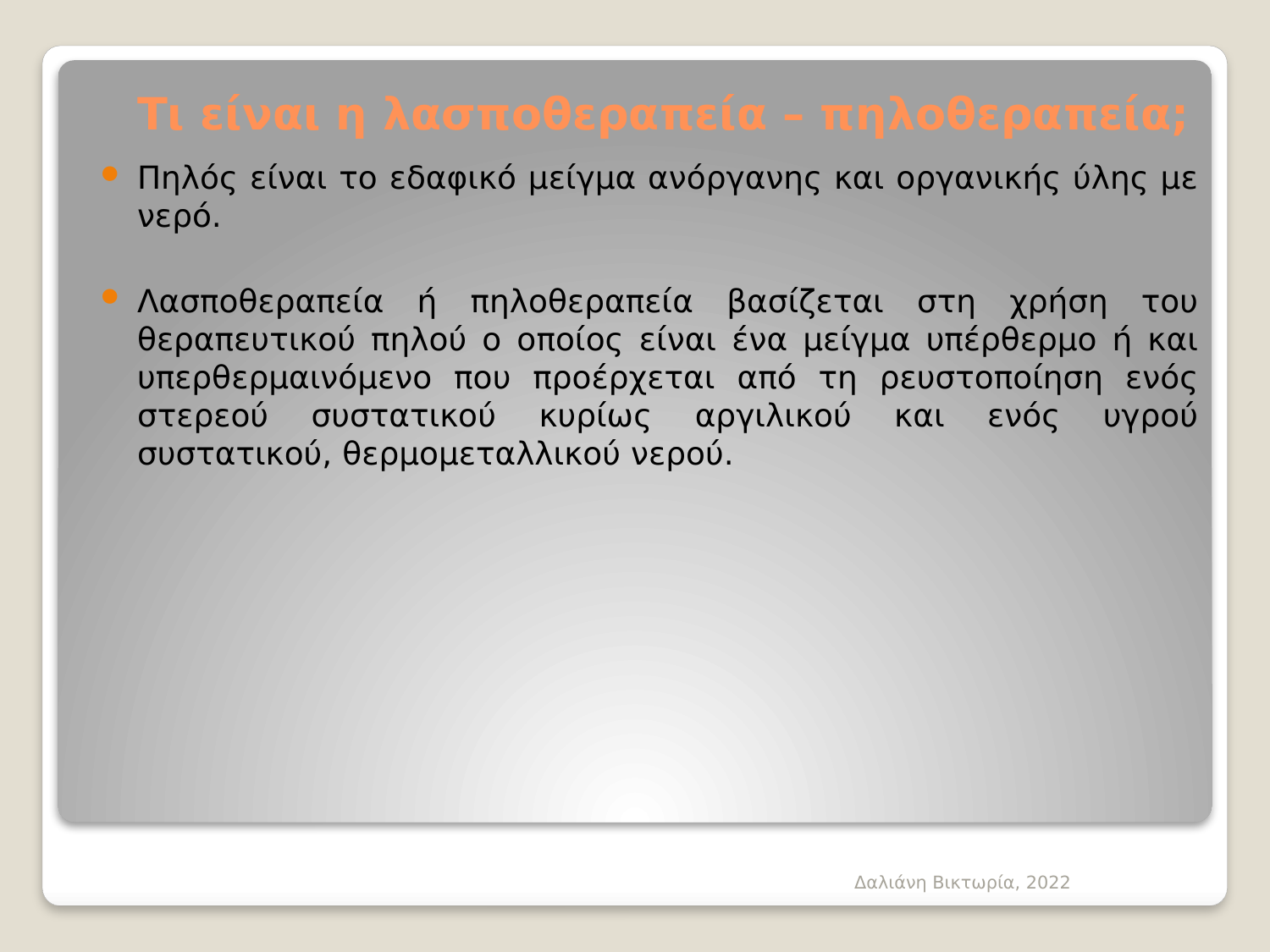

# Τι είναι η λασποθεραπεία – πηλοθεραπεία;
Πηλός είναι το εδαφικό μείγμα ανόργανης και οργανικής ύλης με νερό.

Λασποθεραπεία ή πηλοθεραπεία βασίζεται στη χρήση του θεραπευτικού πηλού ο οποίος είναι ένα μείγμα υπέρθερμο ή και υπερθερμαινόμενο που προέρχεται από τη ρευστοποίηση ενός στερεού συστατικού κυρίως αργιλικού και ενός υγρού συστατικού, θερμομεταλλικού νερού.
Δαλιάνη Βικτωρία, 2022